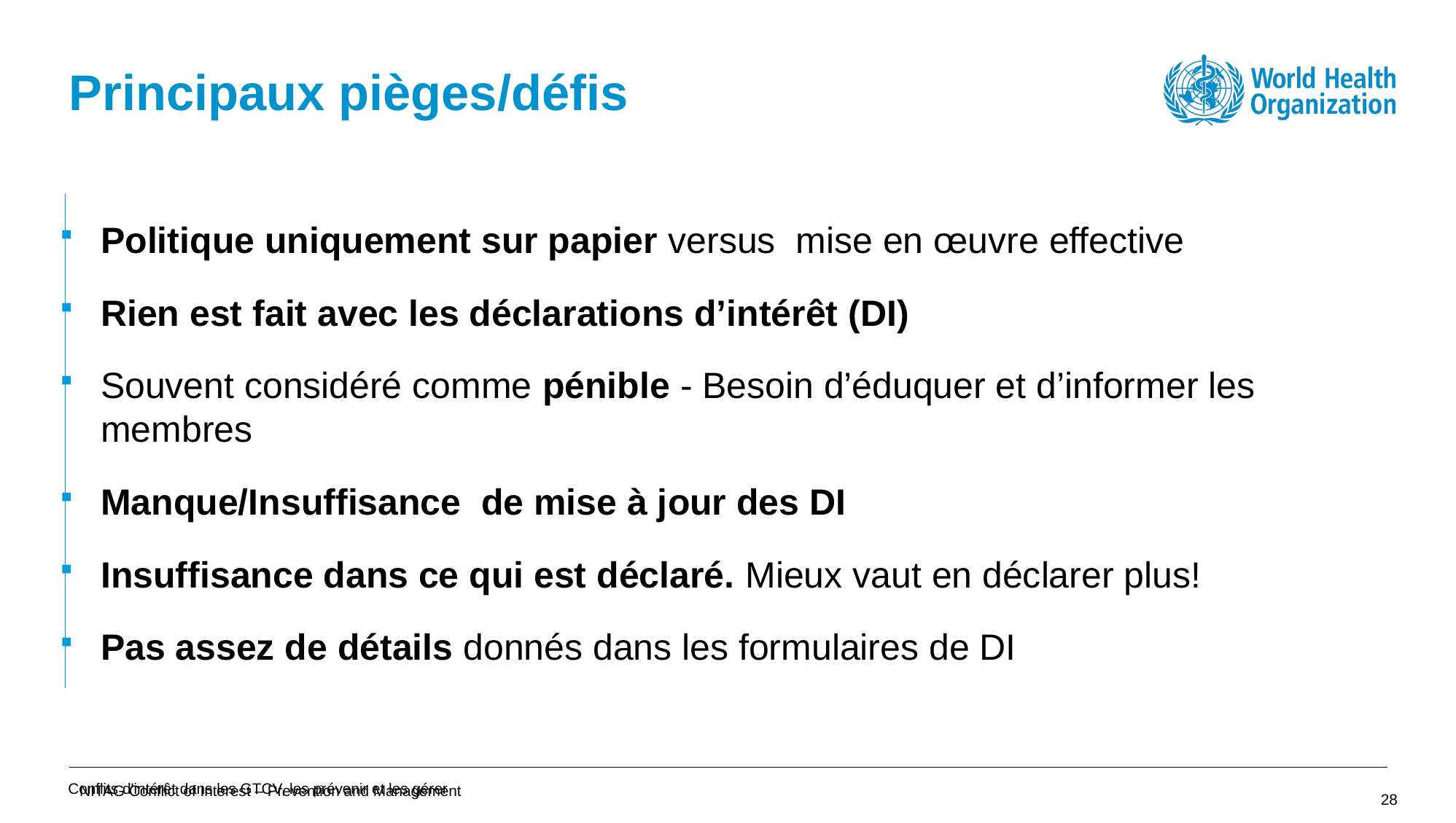

Principaux pièges/défis
Politique uniquement sur papier versus  mise en œuvre effective
Rien est fait avec les déclarations d’intérêt (DI)
Souvent considéré comme pénible - Besoin d’éduquer et d’informer les membres
Manque/Insuffisance  de mise à jour des DI
Insuffisance dans ce qui est déclaré. Mieux vaut en déclarer plus!
Pas assez de détails donnés dans les formulaires de DI

Conflits d'intérêt dans les GTCV, les prévenir et les gérer
NITAG Conflict of Interest – Prevention and Management
28